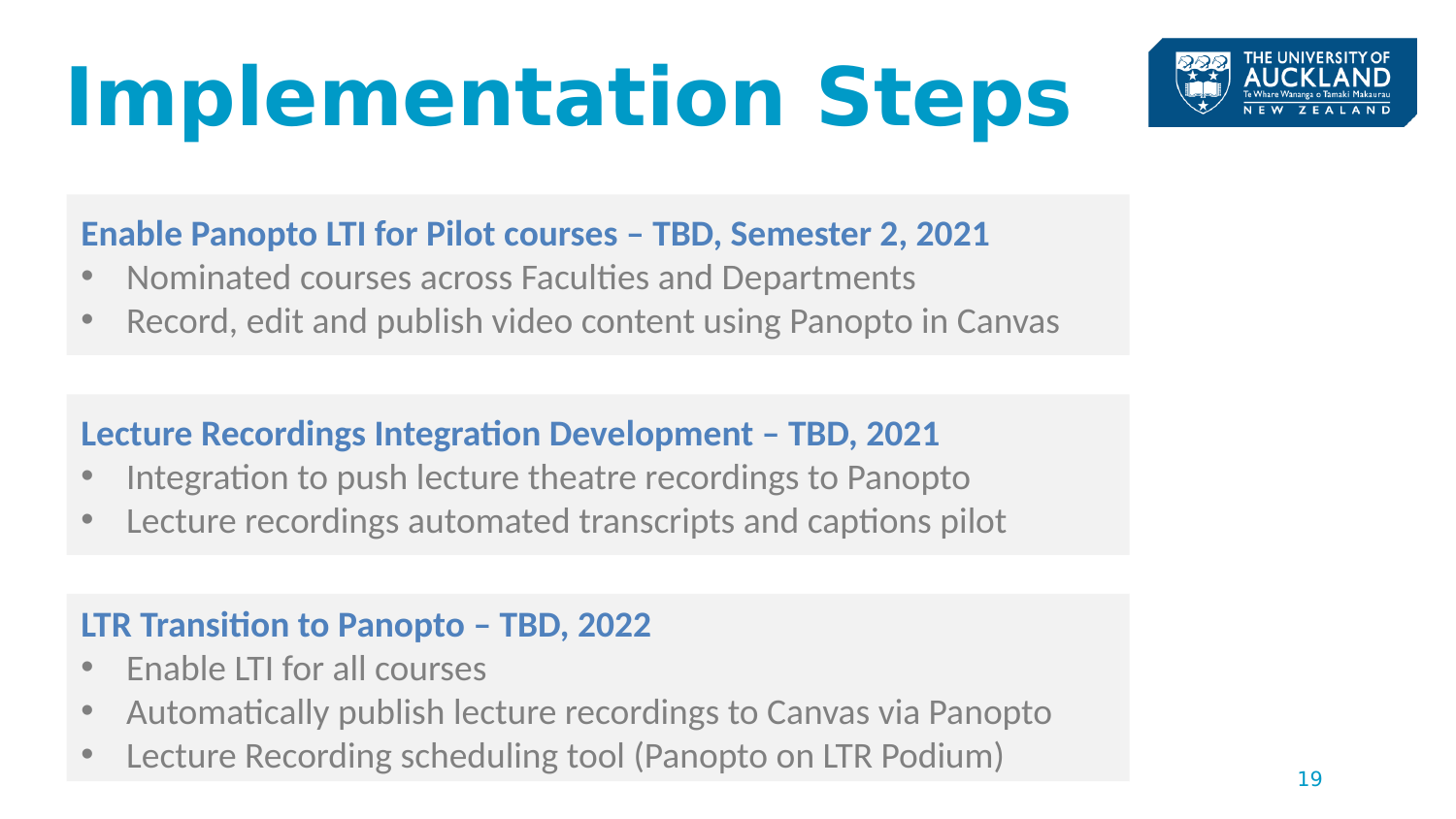

# Implementation Steps
Enable Panopto LTI for Pilot courses – TBD, Semester 2, 2021
Nominated courses across Faculties and Departments
Record, edit and publish video content using Panopto in Canvas
Lecture Recordings Integration Development – TBD, 2021
Integration to push lecture theatre recordings to Panopto
Lecture recordings automated transcripts and captions pilot
LTR Transition to Panopto – TBD, 2022
Enable LTI for all courses
Automatically publish lecture recordings to Canvas via Panopto
Lecture Recording scheduling tool (Panopto on LTR Podium)
19